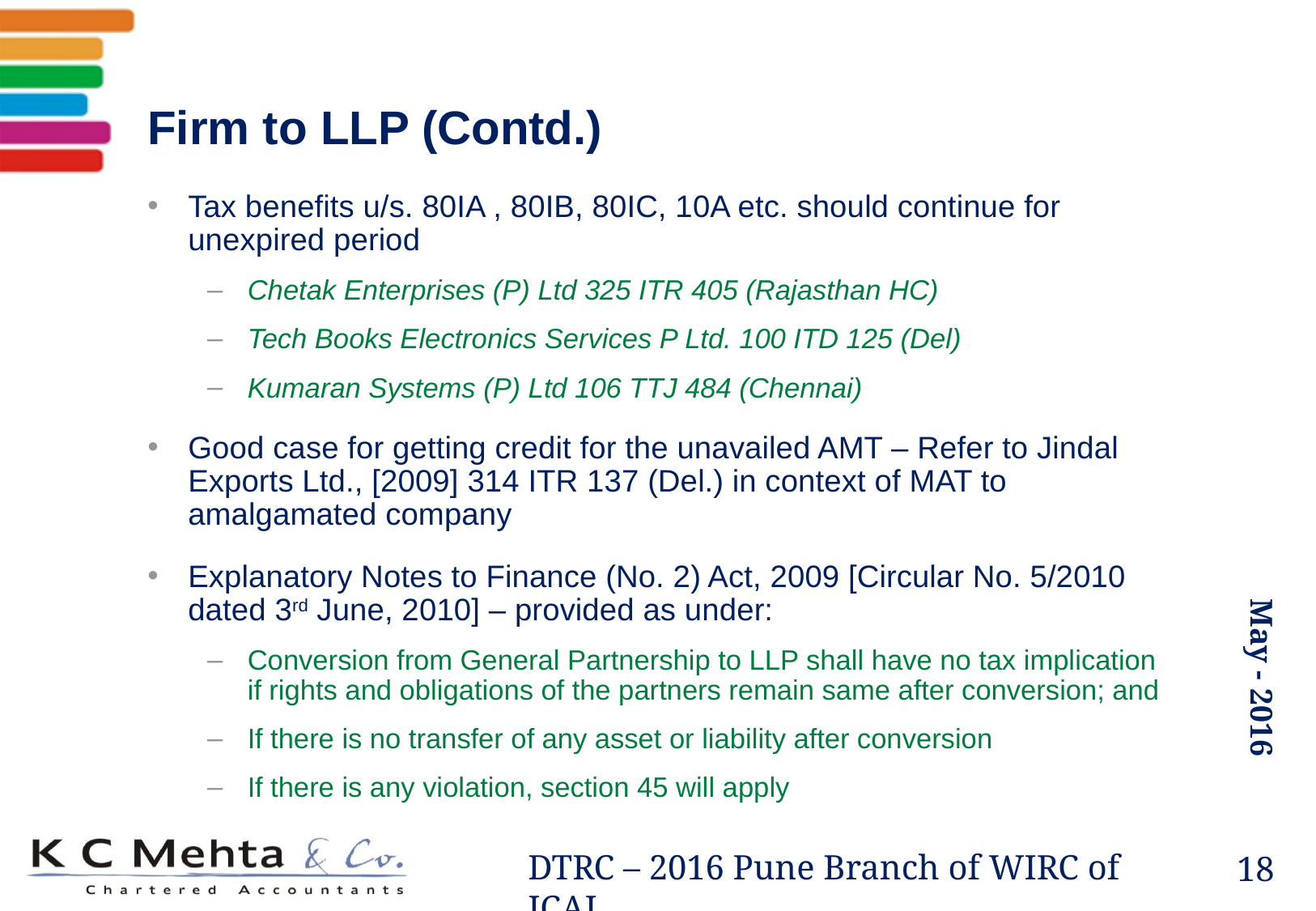

# Firm to LLP (Contd.)
Tax benefits u/s. 80IA , 80IB, 80IC, 10A etc. should continue for unexpired period
Chetak Enterprises (P) Ltd 325 ITR 405 (Rajasthan HC)
Tech Books Electronics Services P Ltd. 100 ITD 125 (Del)
Kumaran Systems (P) Ltd 106 TTJ 484 (Chennai)
Good case for getting credit for the unavailed AMT – Refer to Jindal Exports Ltd., [2009] 314 ITR 137 (Del.) in context of MAT to amalgamated company
Explanatory Notes to Finance (No. 2) Act, 2009 [Circular No. 5/2010 dated 3rd June, 2010] – provided as under:
Conversion from General Partnership to LLP shall have no tax implication if rights and obligations of the partners remain same after conversion; and
If there is no transfer of any asset or liability after conversion
If there is any violation, section 45 will apply
18